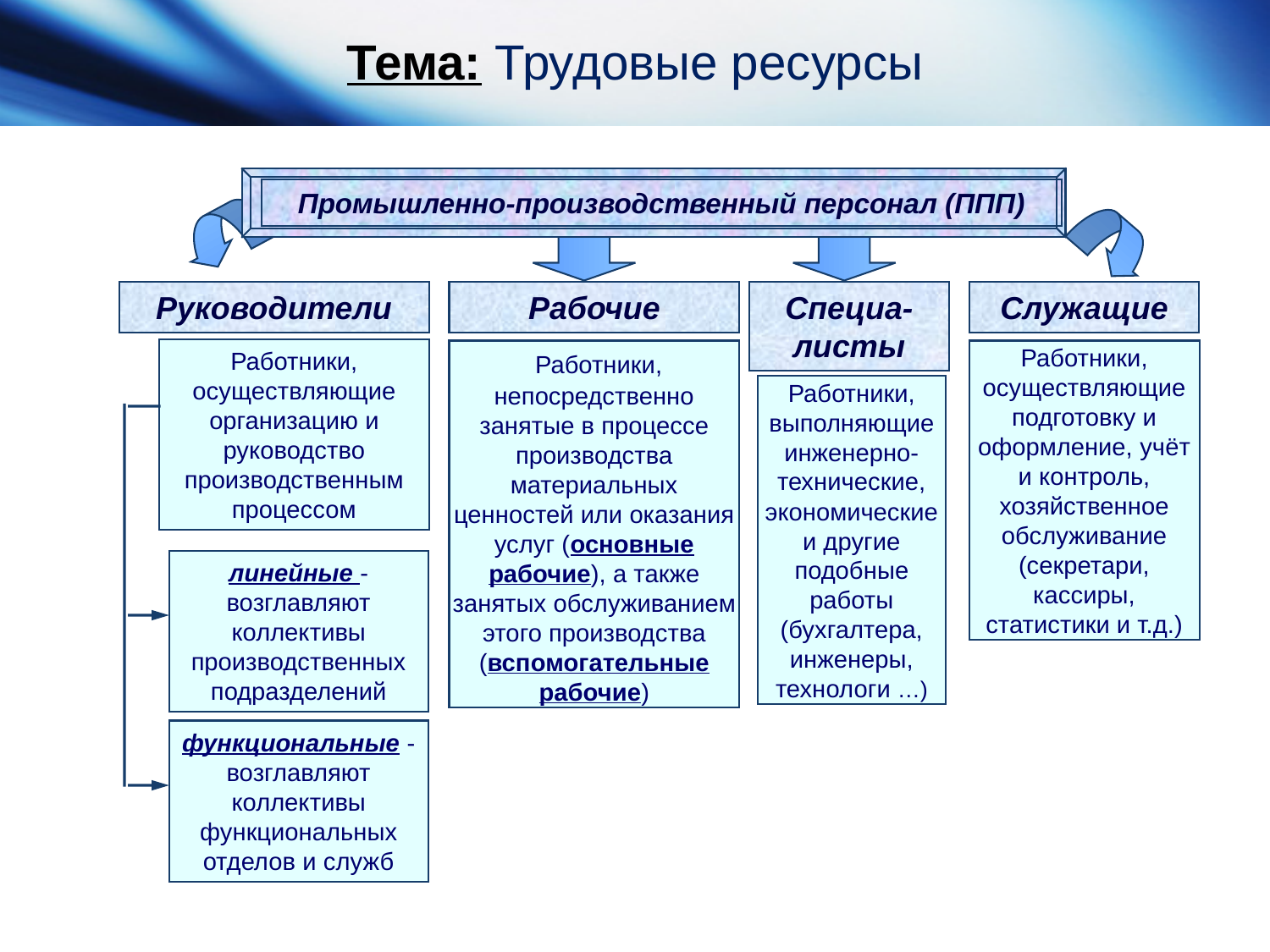

# Тема: Трудовые ресурсы

Промышленно-производственный персонал (ППП)

Руководители
Рабочие
Специа-листы
Служащие
Работники, осуществляющие организацию и руководство производственным процессом
 Работники, непосредственно занятые в процессе производства материальных ценностей или оказания услуг (основные рабочие), а также занятых обслуживанием этого производства (вспомогательные рабочие)
Работники, осуществляющие подготовку и оформление, учёт и контроль, хозяйственное обслуживание (секретари, кассиры, статистики и т.д.)
Работники, выполняющие инженерно-технические, экономические и другие подобные работы (бухгалтера, инженеры, технологи …)

линейные - возглавляют коллективы производственных подразделений

функциональные - возглавляют коллективы функциональных отделов и служб